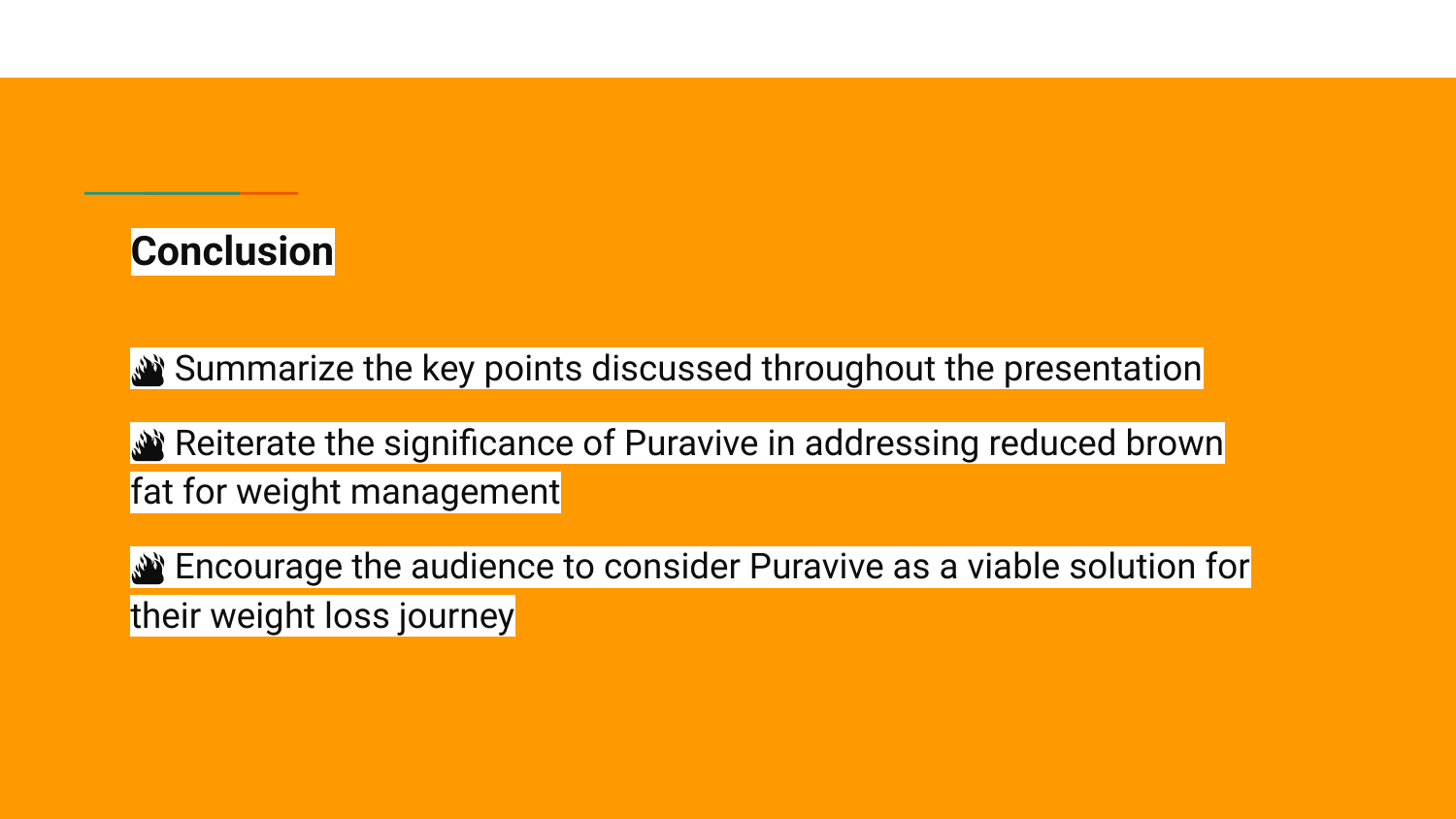

# Conclusion
🔥 Summarize the key points discussed throughout the presentation
🔥 Reiterate the significance of Puravive in addressing reduced brown fat for weight management
🔥 Encourage the audience to consider Puravive as a viable solution for their weight loss journey